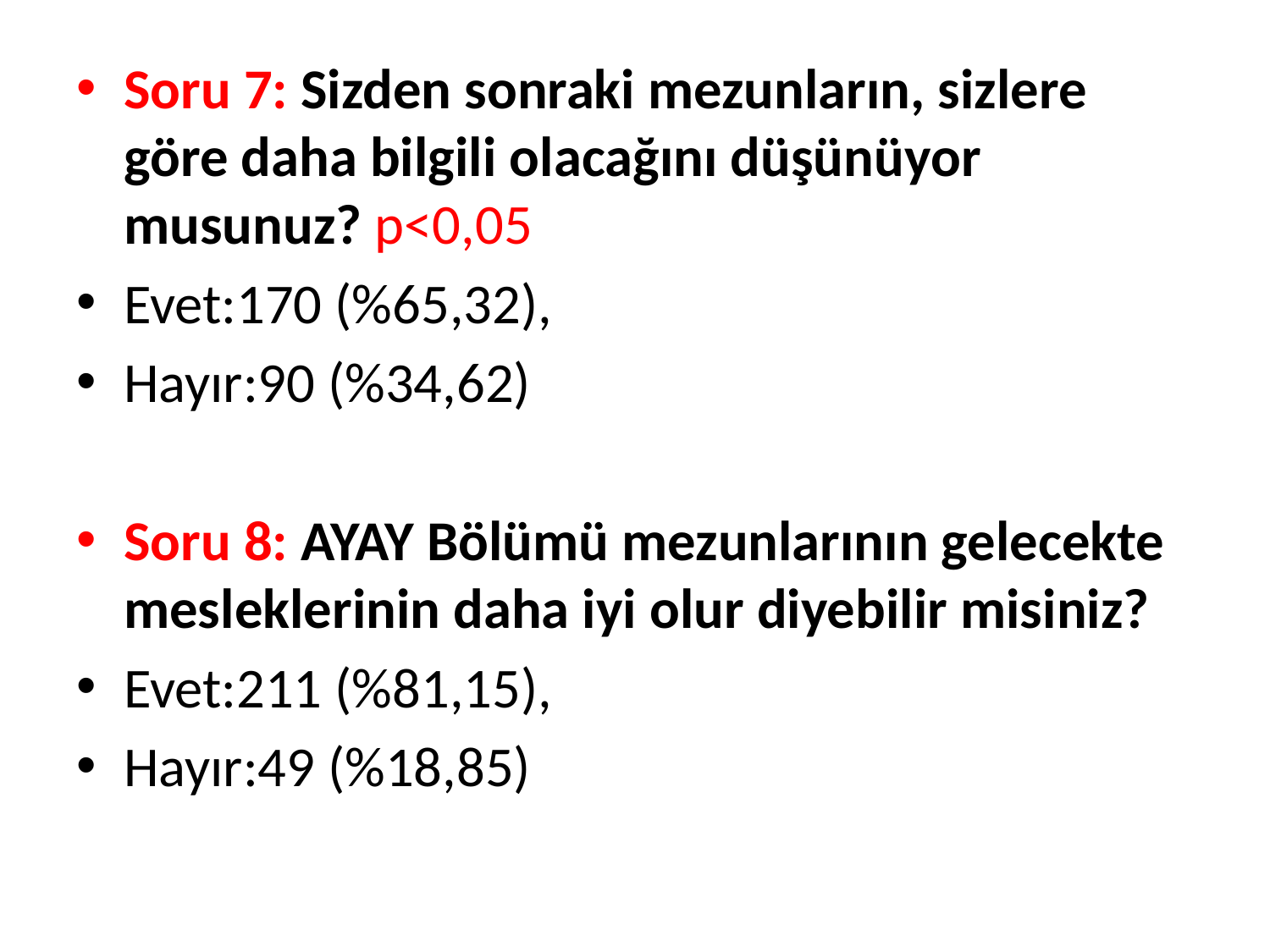

Soru 7: Sizden sonraki mezunların, sizlere göre daha bilgili olacağını düşünüyor musunuz? p<0,05
Evet:170 (%65,32),
Hayır:90 (%34,62)

Soru 8: AYAY Bölümü mezunlarının gelecekte mesleklerinin daha iyi olur diyebilir misiniz?
Evet:211 (%81,15),
Hayır:49 (%18,85)